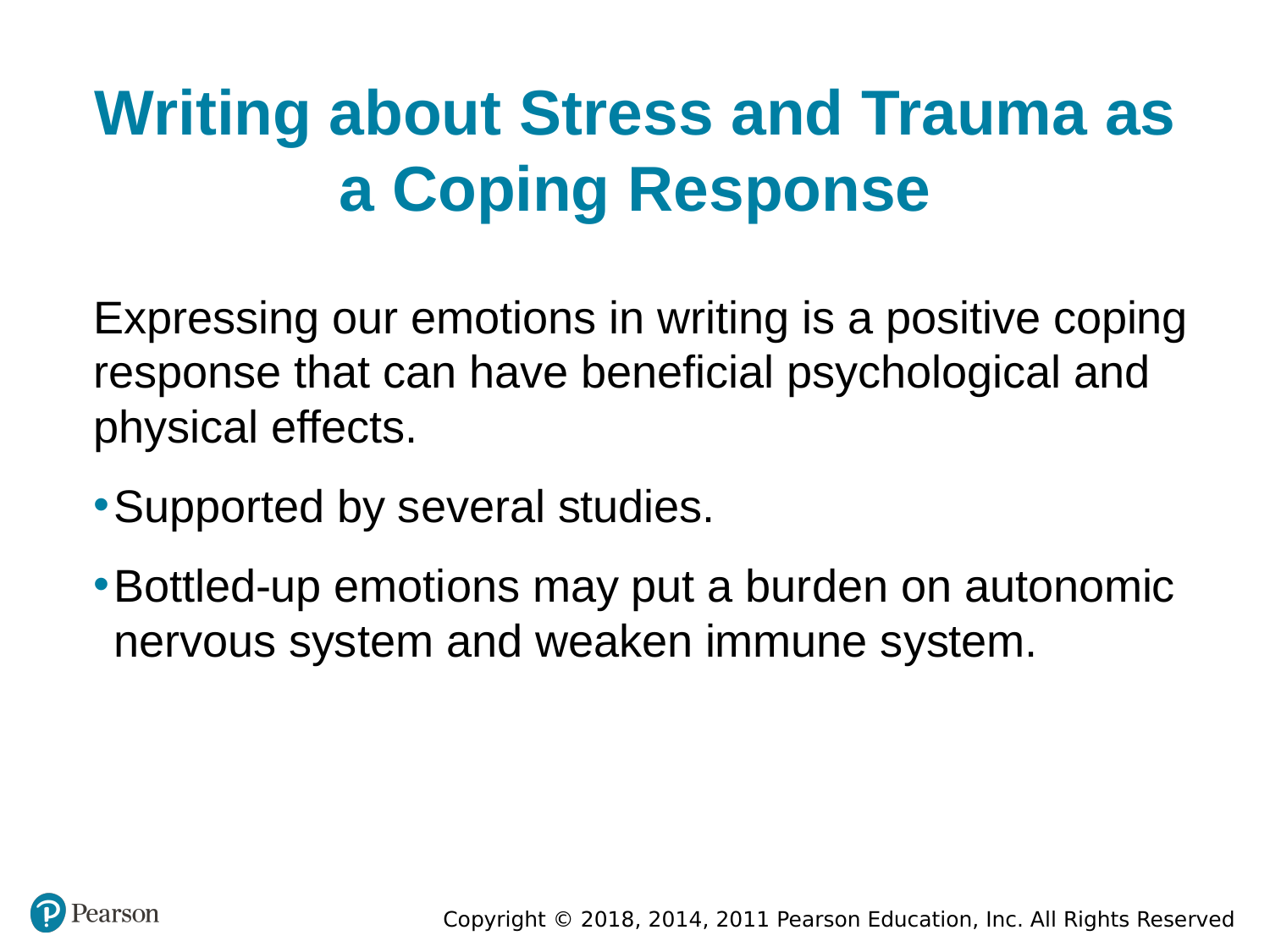

# Writing about Stress and Trauma as a Coping Response
Expressing our emotions in writing is a positive coping response that can have beneficial psychological and physical effects.
Supported by several studies.
Bottled-up emotions may put a burden on autonomic nervous system and weaken immune system.
© 2014, 2011, 2008 by Pearson Education, Inc. All rights reserved.